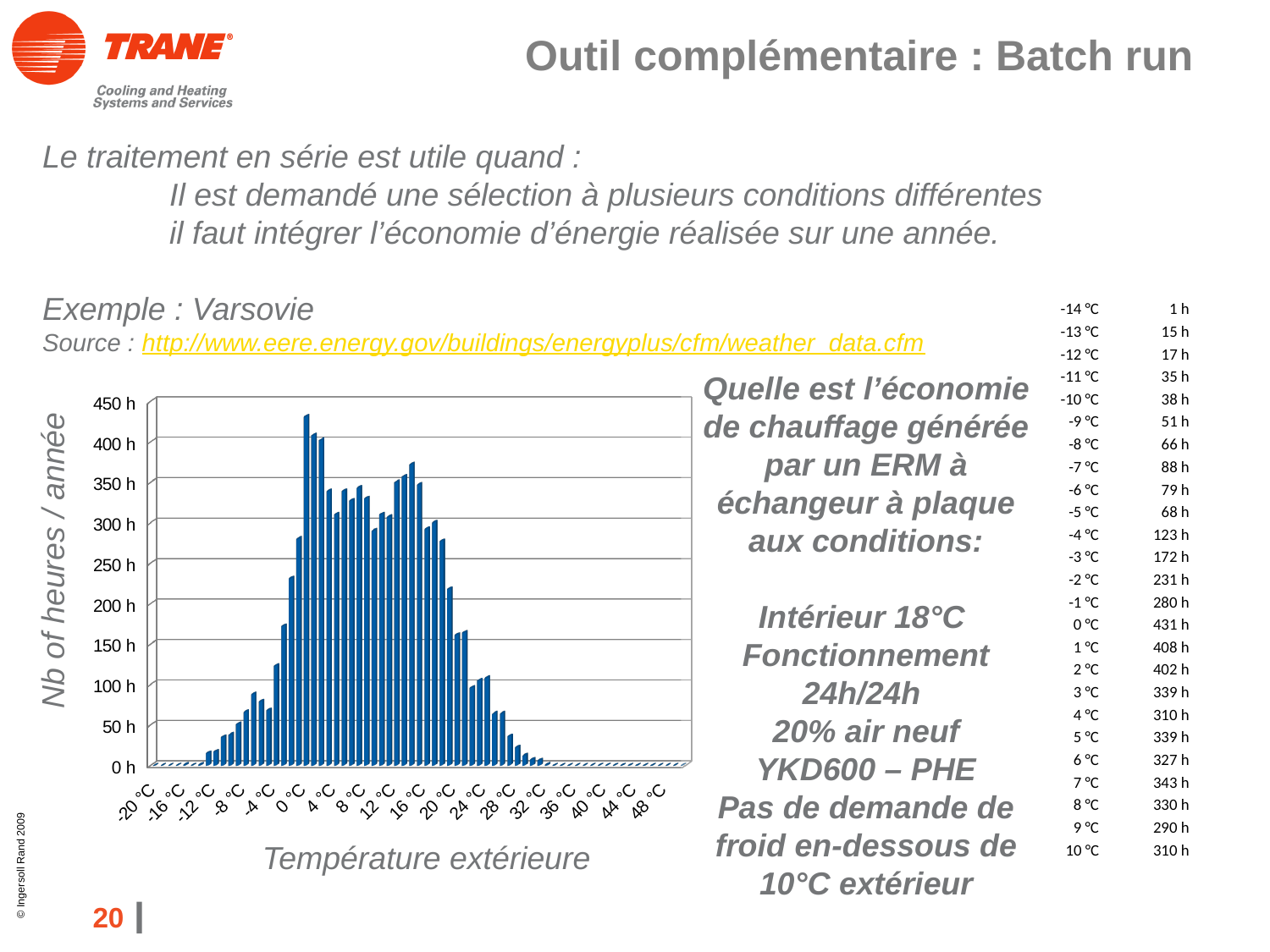

# Outil complémentaire : Batch run
Le traitement en série est utile quand :
	Il est demandé une sélection à plusieurs conditions différentes
	il faut intégrer l’économie d’énergie réalisée sur une année.

Exemple : Varsovie
Source : http://www.eere.energy.gov/buildings/energyplus/cfm/weather_data.cfm

| -14 °C | 1 h |
| --- | --- |
| -13 °C | 15 h |
| -12 °C | 17 h |
| -11 °C | 35 h |
| -10 °C | 38 h |
| -9 °C | 51 h |
| -8 °C | 66 h |
| -7 °C | 88 h |
| -6 °C | 79 h |
| -5 °C | 68 h |
| -4 °C | 123 h |
| -3 °C | 172 h |
| -2 °C | 231 h |
| -1 °C | 280 h |
| 0 °C | 431 h |
| 1 °C | 408 h |
| 2 °C | 402 h |
| 3 °C | 339 h |
| 4 °C | 310 h |
| 5 °C | 339 h |
| 6 °C | 327 h |
| 7 °C | 343 h |
| 8 °C | 330 h |
| 9 °C | 290 h |
| 10 °C | 310 h |
?
Quelle est l’économie de chauffage générée par un ERM à échangeur à plaque aux conditions:

Intérieur 18°C
Fonctionnement 24h/24h
20% air neuf
YKD600 – PHE
Pas de demande de froid en-dessous de 10°C extérieur

[unsupported chart]

Nb of heures / année
Température extérieure